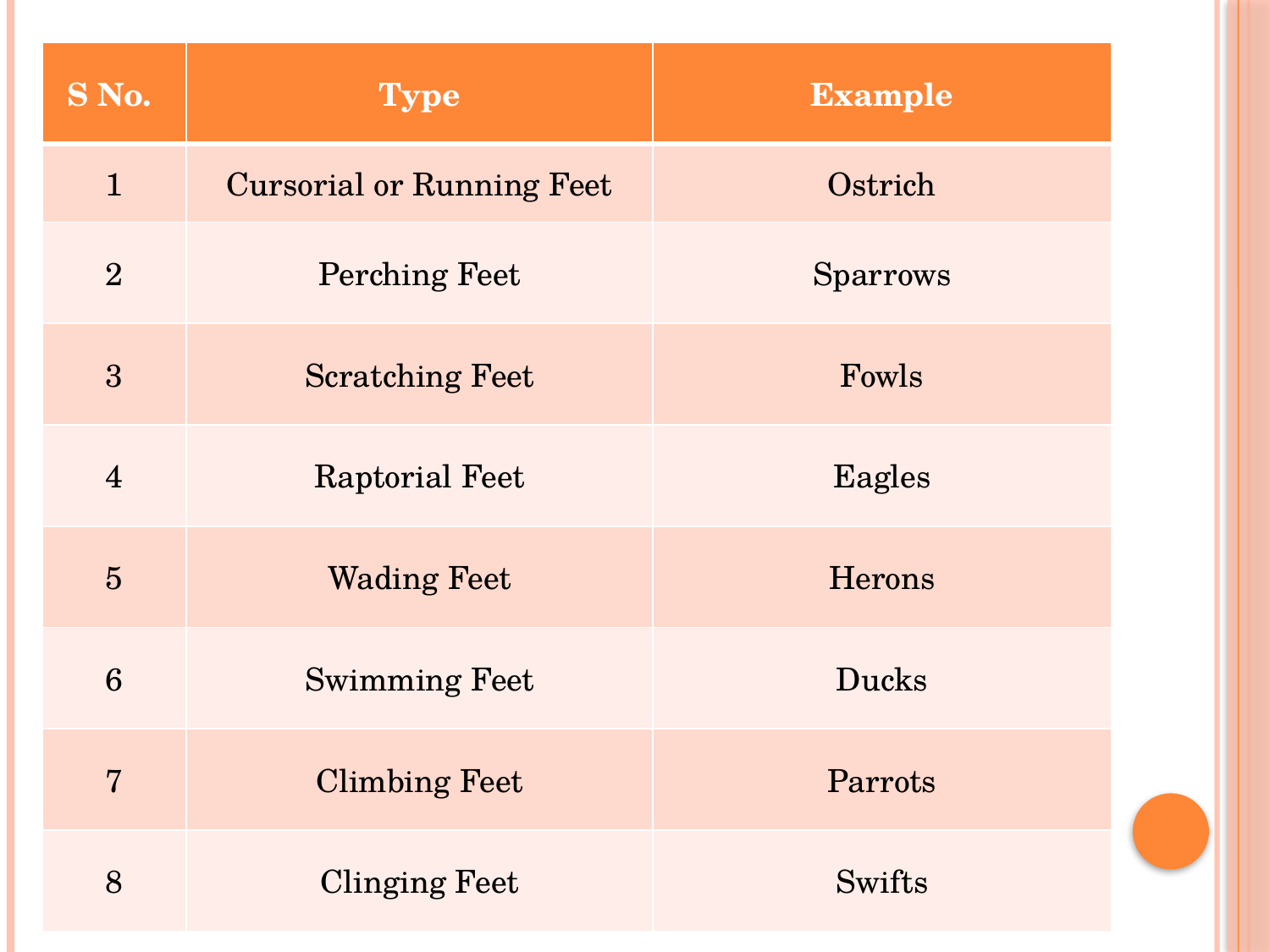

| S No. | Type | Example |
| --- | --- | --- |
| 1 | Cursorial or Running Feet | Ostrich |
| 2 | Perching Feet | Sparrows |
| 3 | Scratching Feet | Fowls |
| 4 | Raptorial Feet | Eagles |
| 5 | Wading Feet | Herons |
| 6 | Swimming Feet | Ducks |
| 7 | Climbing Feet | Parrots |
| 8 | Clinging Feet | Swifts |